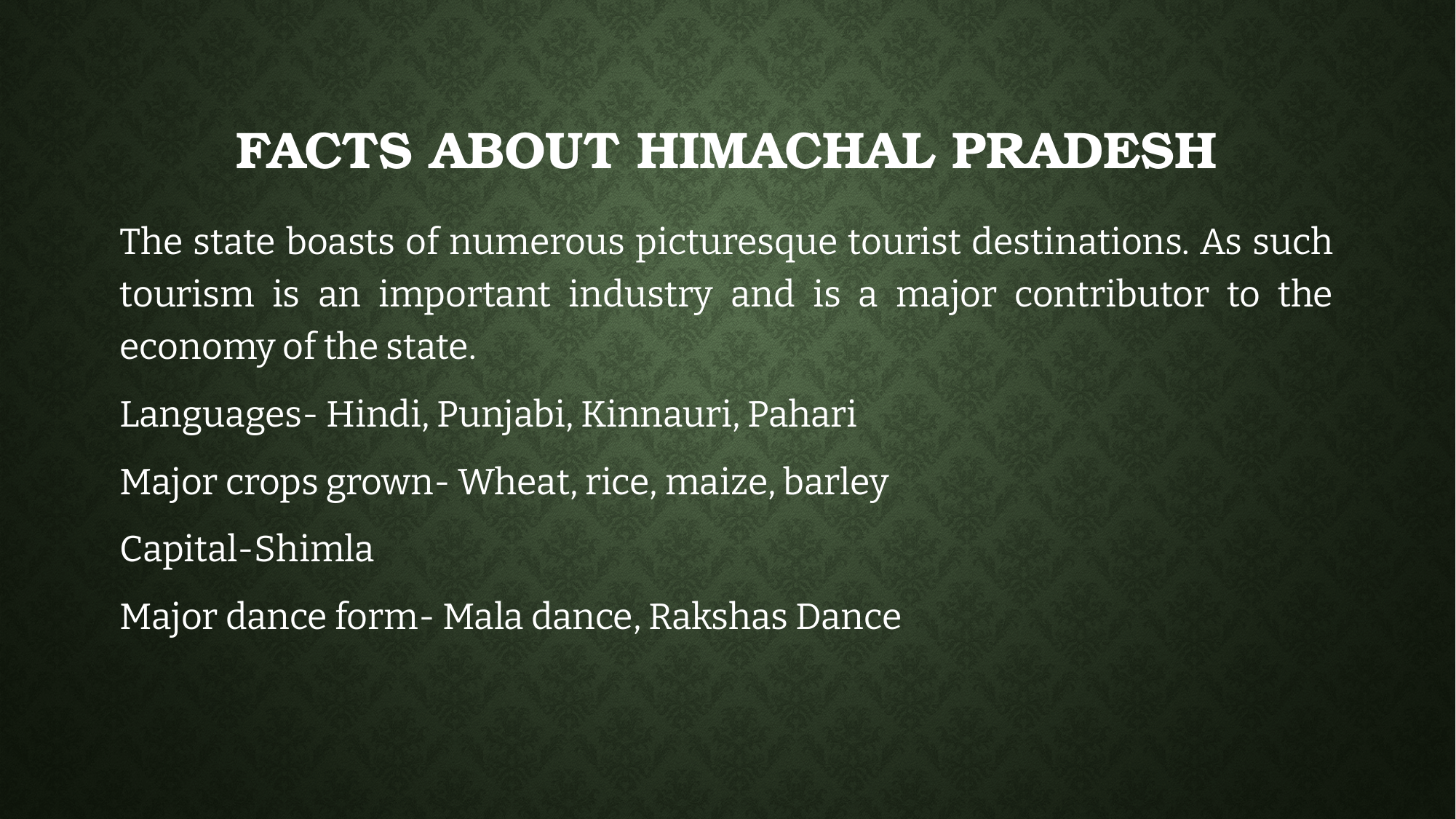

# FACTS ABOUT HIMACHAL PRADESH
The state boasts of numerous picturesque tourist destinations. As such tourism is an important industry and is a major contributor to the economy of the state.
Languages- Hindi, Punjabi, Kinnauri, Pahari
Major crops grown- Wheat, rice, maize, barley
Capital-Shimla
Major dance form- Mala dance, Rakshas Dance